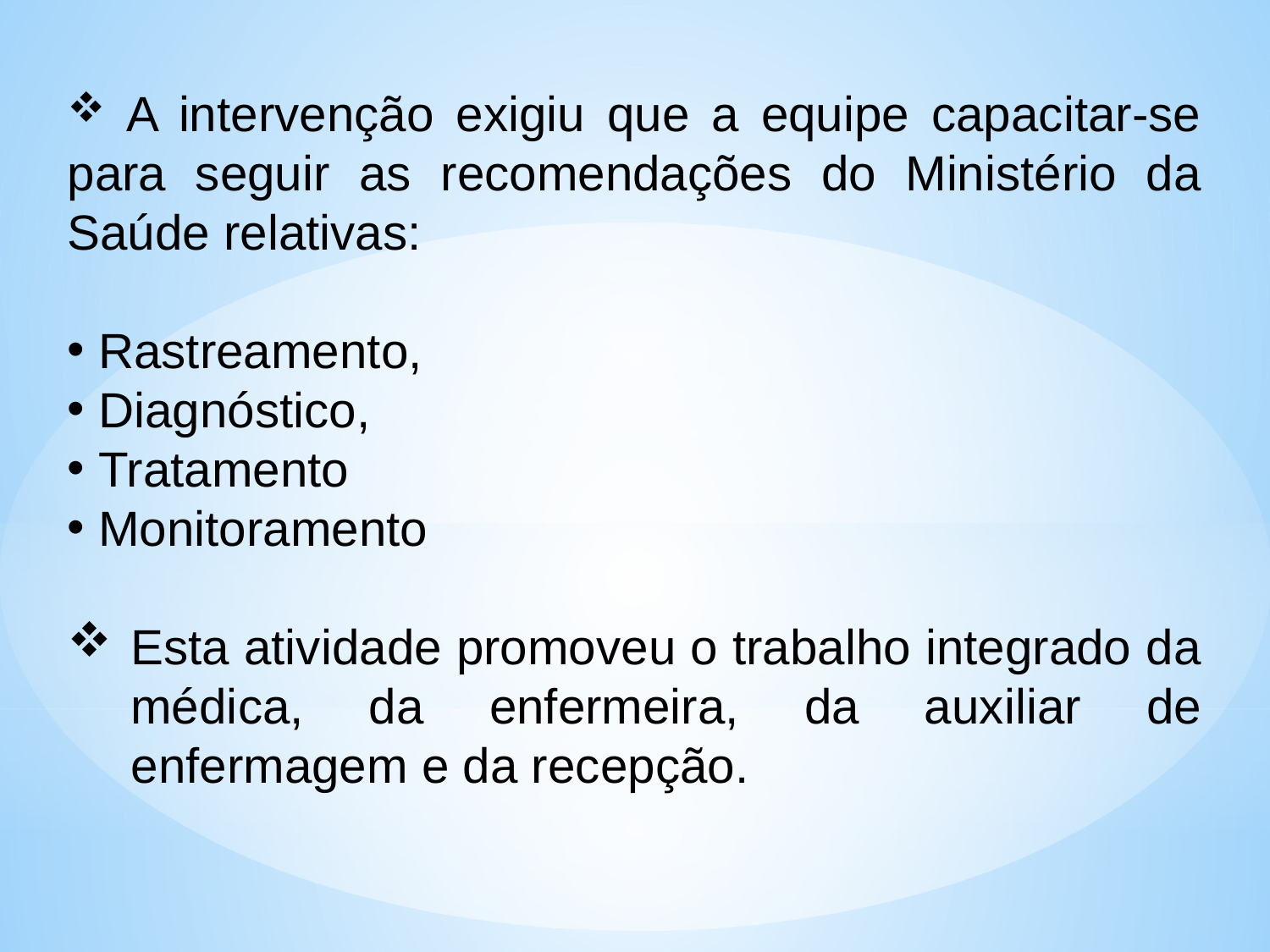

A intervenção exigiu que a equipe capacitar-se para seguir as recomendações do Ministério da Saúde relativas:

 Rastreamento,
 Diagnóstico,
 Tratamento
 Monitoramento

Esta atividade promoveu o trabalho integrado da médica, da enfermeira, da auxiliar de enfermagem e da recepção.